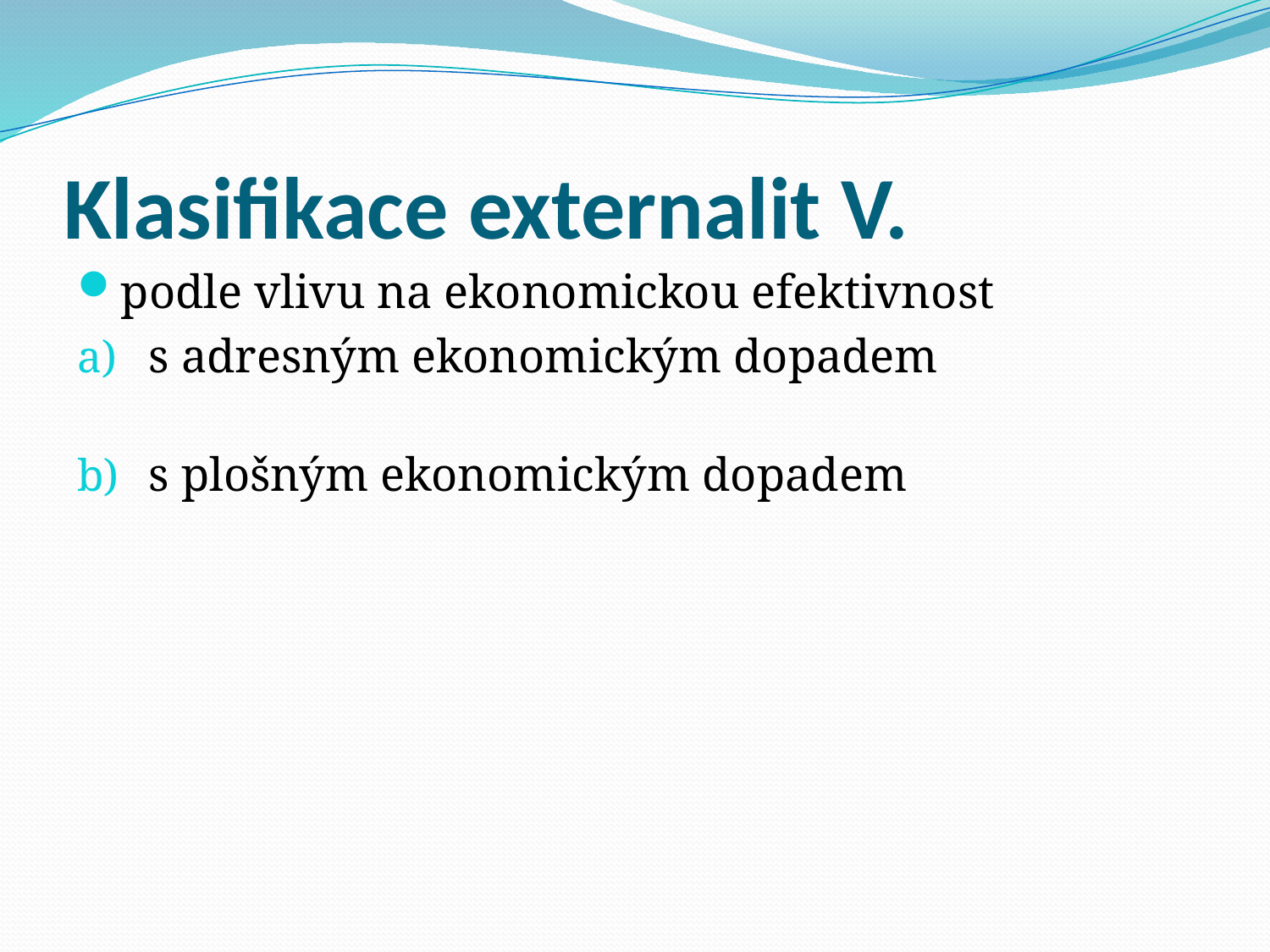

# Klasifikace externalit V.
podle vlivu na ekonomickou efektivnost
s adresným ekonomickým dopadem
s plošným ekonomickým dopadem